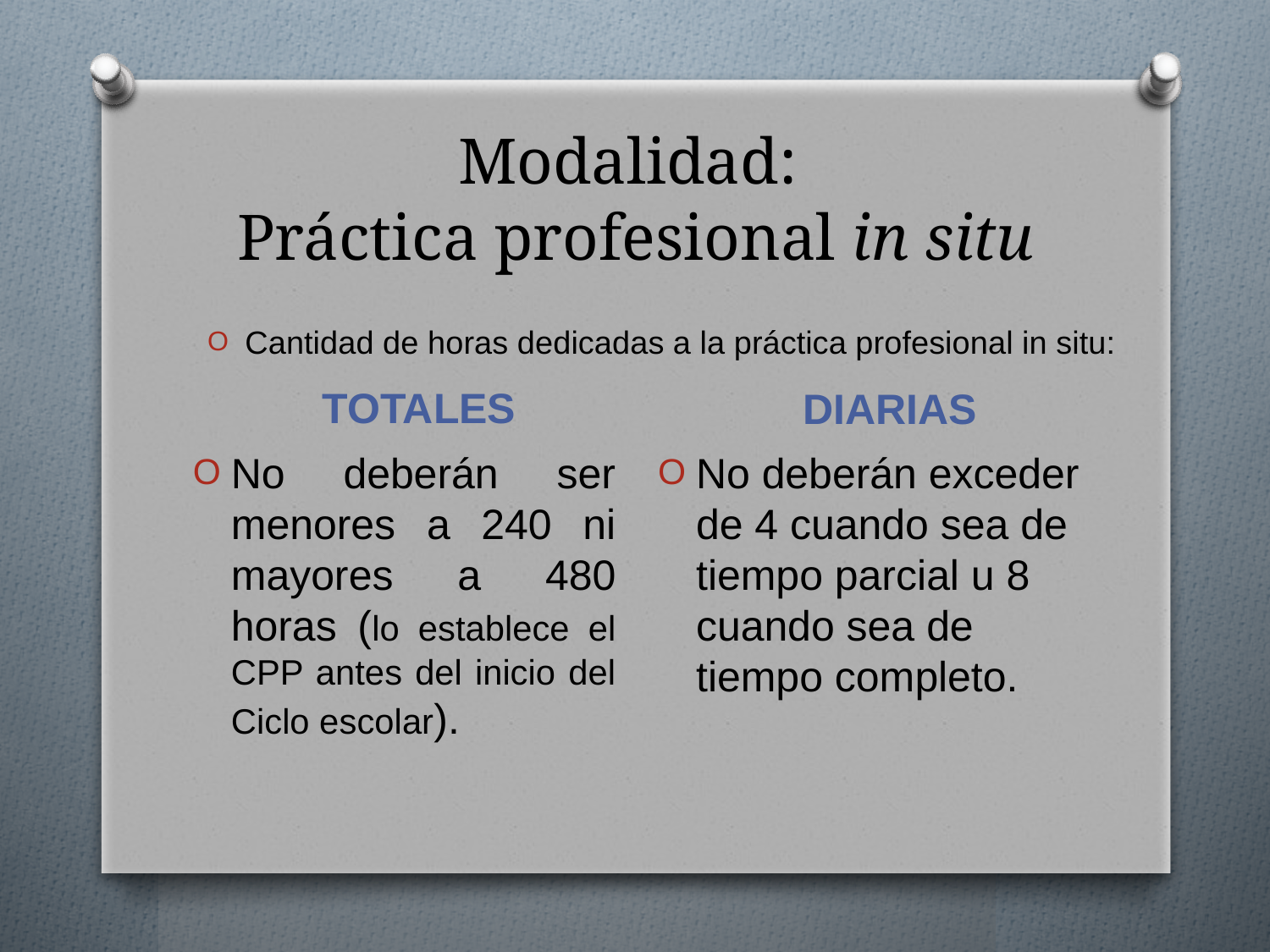

# Modalidad: Práctica profesional in situ
Cantidad de horas dedicadas a la práctica profesional in situ:

DIARIAS
TOTALES
No deberán ser menores a 240 ni mayores a 480 horas (lo establece el CPP antes del inicio del Ciclo escolar).

No deberán exceder de 4 cuando sea de tiempo parcial u 8 cuando sea de tiempo completo.